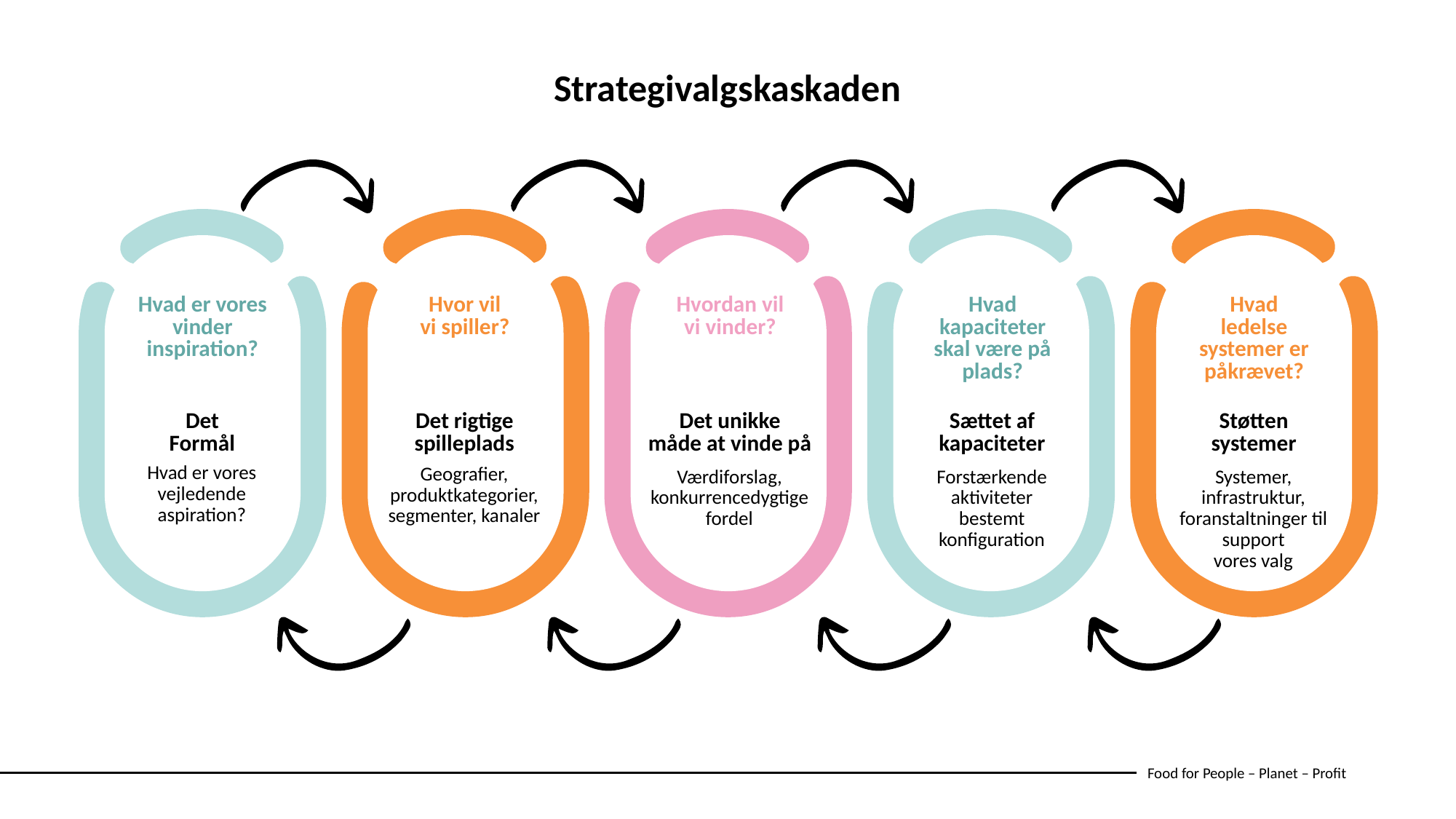

Strategivalgskaskaden

Hvad er vores
vinder
inspiration?
Det
Formål
Hvad er vores
vejledende aspiration?
Hvor vil
vi spiller?
Det rigtige
spilleplads
Geografier,
produktkategorier,
segmenter, kanaler
Hvordan vil
vi vinder?
Det unikke
måde at vinde på
Værdiforslag,
konkurrencedygtige
fordel
Hvad
kapaciteter
skal være på plads?
Sættet af
kapaciteter
Forstærkende
aktiviteter
bestemt
konfiguration
Hvad
ledelse
systemer er
påkrævet?
Støtten
systemer
Systemer,
infrastruktur,
foranstaltninger til
support
vores valg